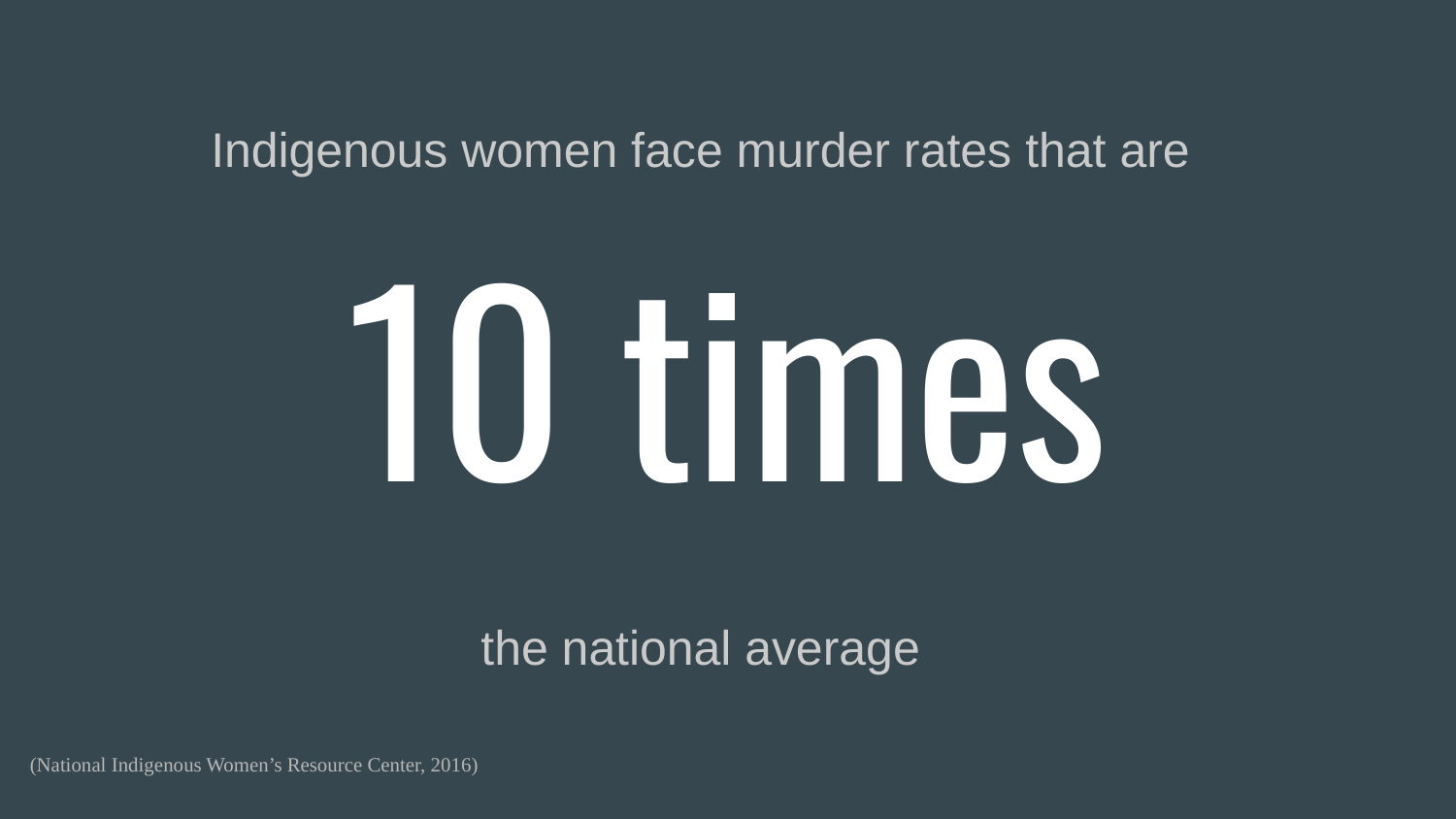

Indigenous women face murder rates that are
# 10 times
the national average
(National Indigenous Women’s Resource Center, 2016)